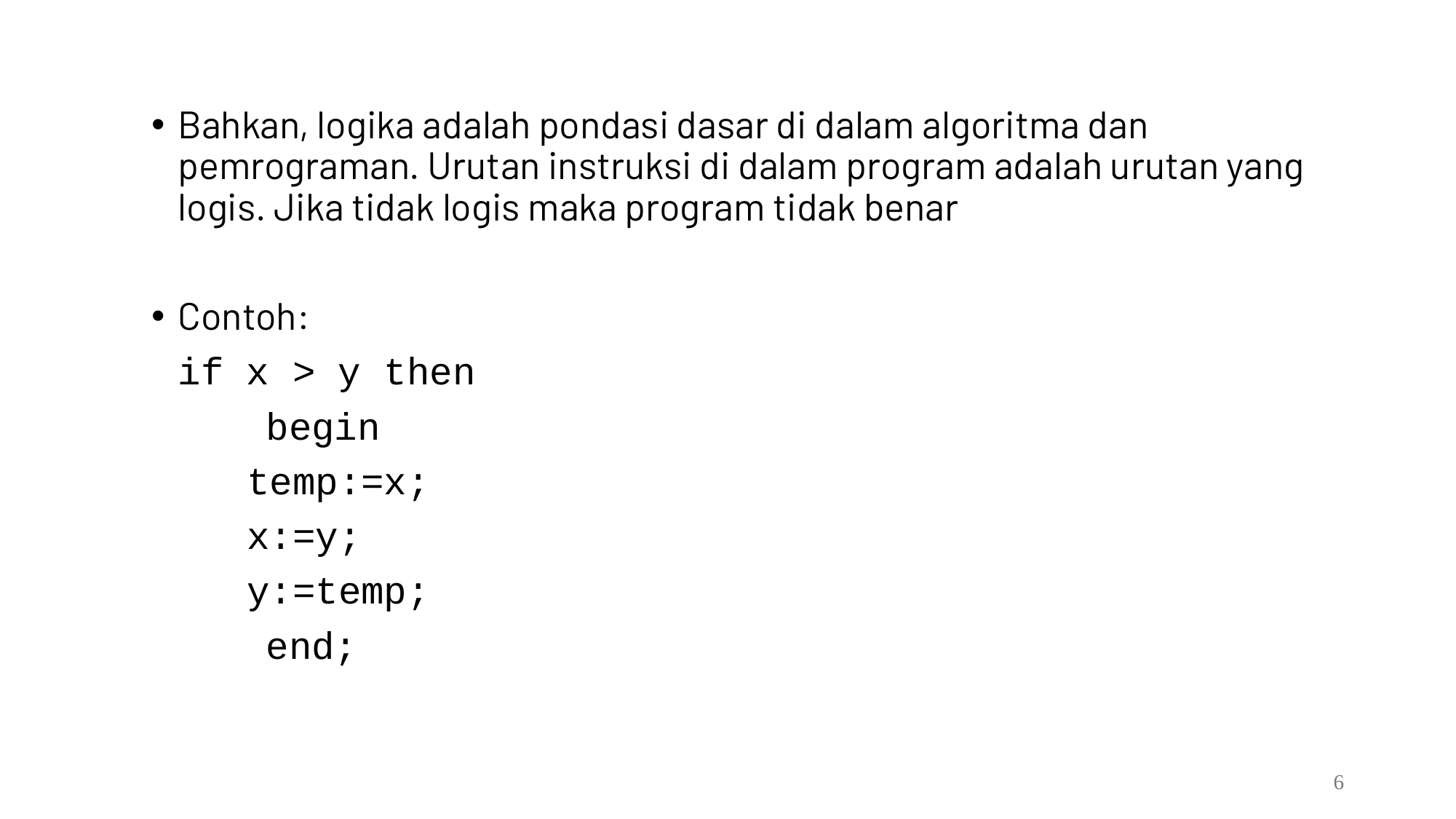

Bahkan, logika adalah pondasi dasar di dalam algoritma dan pemrograman. Urutan instruksi di dalam program adalah urutan yang logis. Jika tidak logis maka program tidak benar

Contoh:
		if x > y then
     begin
		   temp:=x;
		   x:=y;
		   y:=temp;
     end;

6